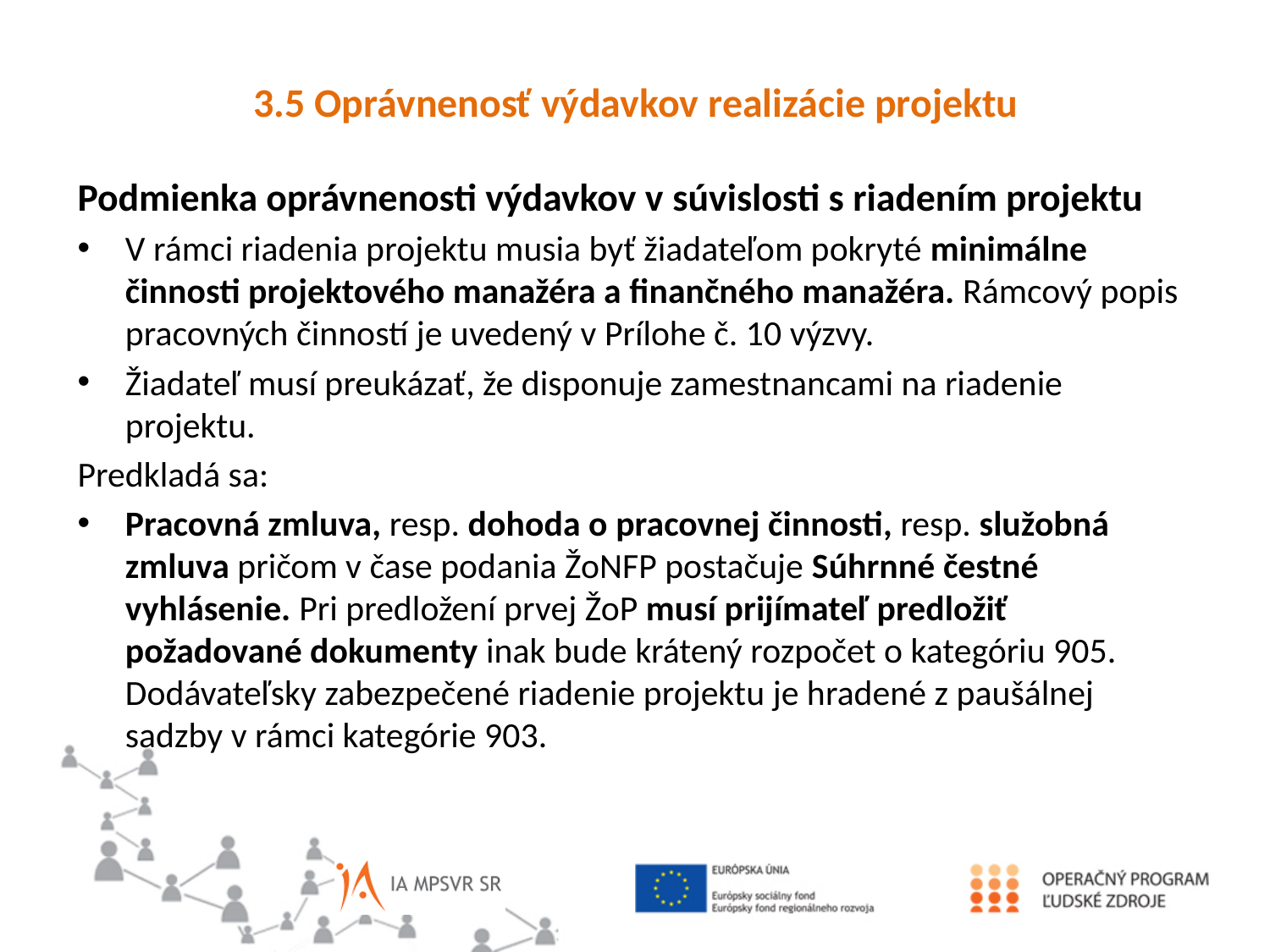

3.5 Oprávnenosť výdavkov realizácie projektu
Podmienka oprávnenosti výdavkov v súvislosti s riadením projektu
V rámci riadenia projektu musia byť žiadateľom pokryté minimálne činnosti projektového manažéra a finančného manažéra. Rámcový popis pracovných činností je uvedený v Prílohe č. 10 výzvy.
Žiadateľ musí preukázať, že disponuje zamestnancami na riadenie projektu.
Predkladá sa:
Pracovná zmluva, resp. dohoda o pracovnej činnosti, resp. služobná zmluva pričom v čase podania ŽoNFP postačuje Súhrnné čestné vyhlásenie. Pri predložení prvej ŽoP musí prijímateľ predložiť požadované dokumenty inak bude krátený rozpočet o kategóriu 905. Dodávateľsky zabezpečené riadenie projektu je hradené z paušálnej sadzby v rámci kategórie 903.